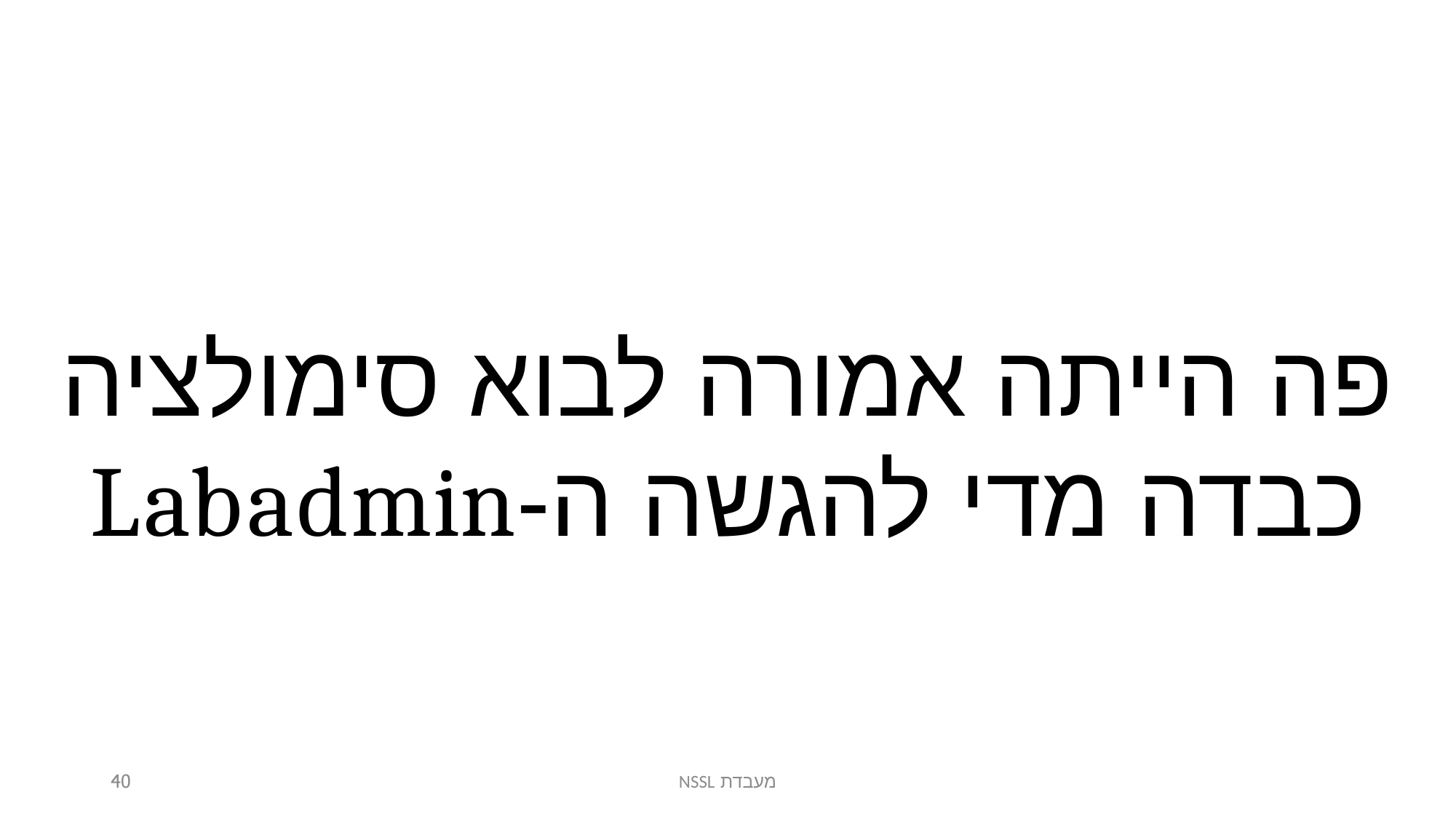

ATTACKS DETECTOR IF
USERS &
ATTACKER
פה הייתה אמורה לבוא סימולציה
כבדה מדי להגשה ה-Labadmin
40
מעבדת NSSL